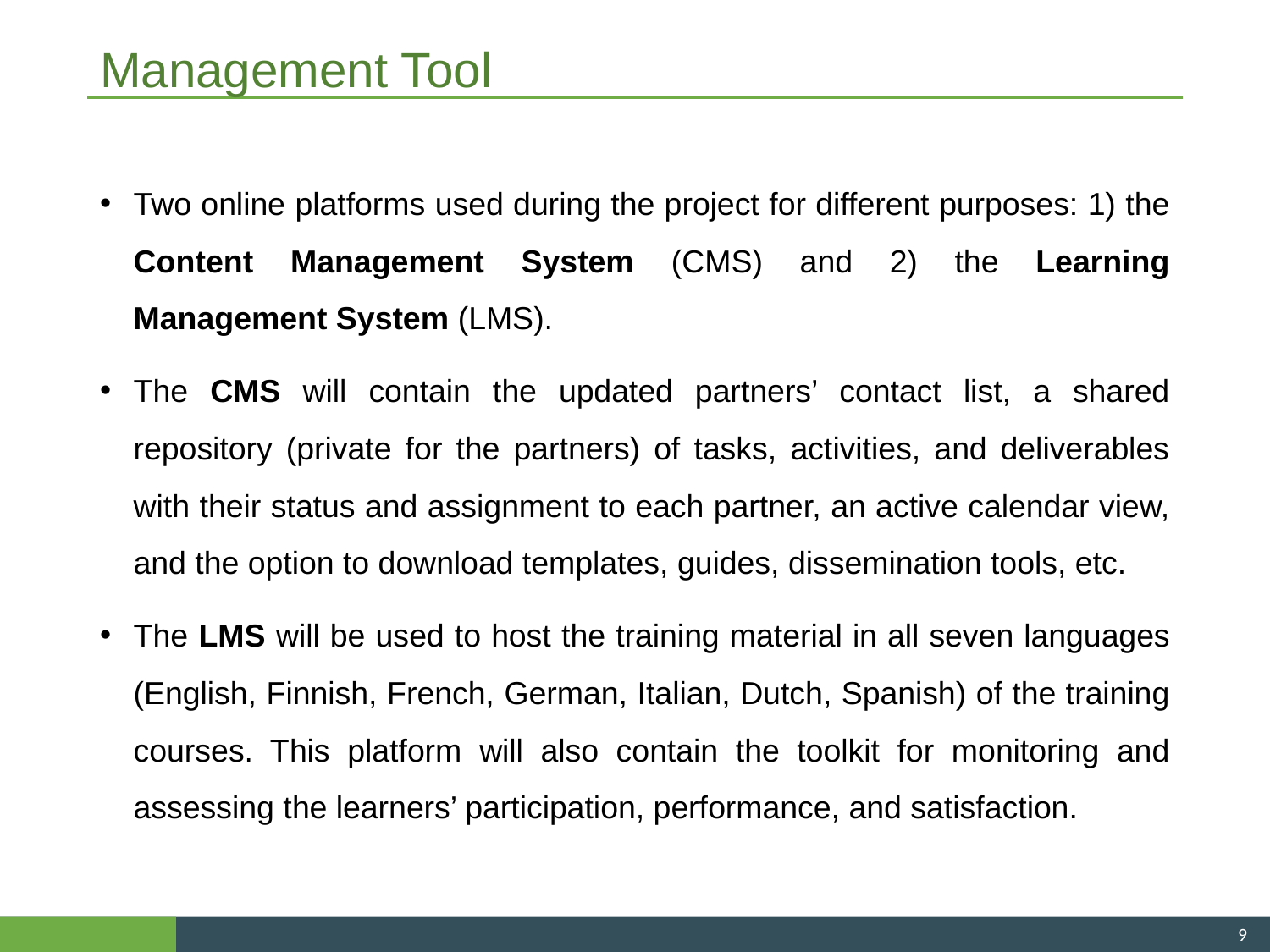

# Management Tool
Two online platforms used during the project for different purposes: 1) the Content Management System (CMS) and 2) the Learning Management System (LMS).
The CMS will contain the updated partners’ contact list, a shared repository (private for the partners) of tasks, activities, and deliverables with their status and assignment to each partner, an active calendar view, and the option to download templates, guides, dissemination tools, etc.
The LMS will be used to host the training material in all seven languages (English, Finnish, French, German, Italian, Dutch, Spanish) of the training courses. This platform will also contain the toolkit for monitoring and assessing the learners’ participation, performance, and satisfaction.
9